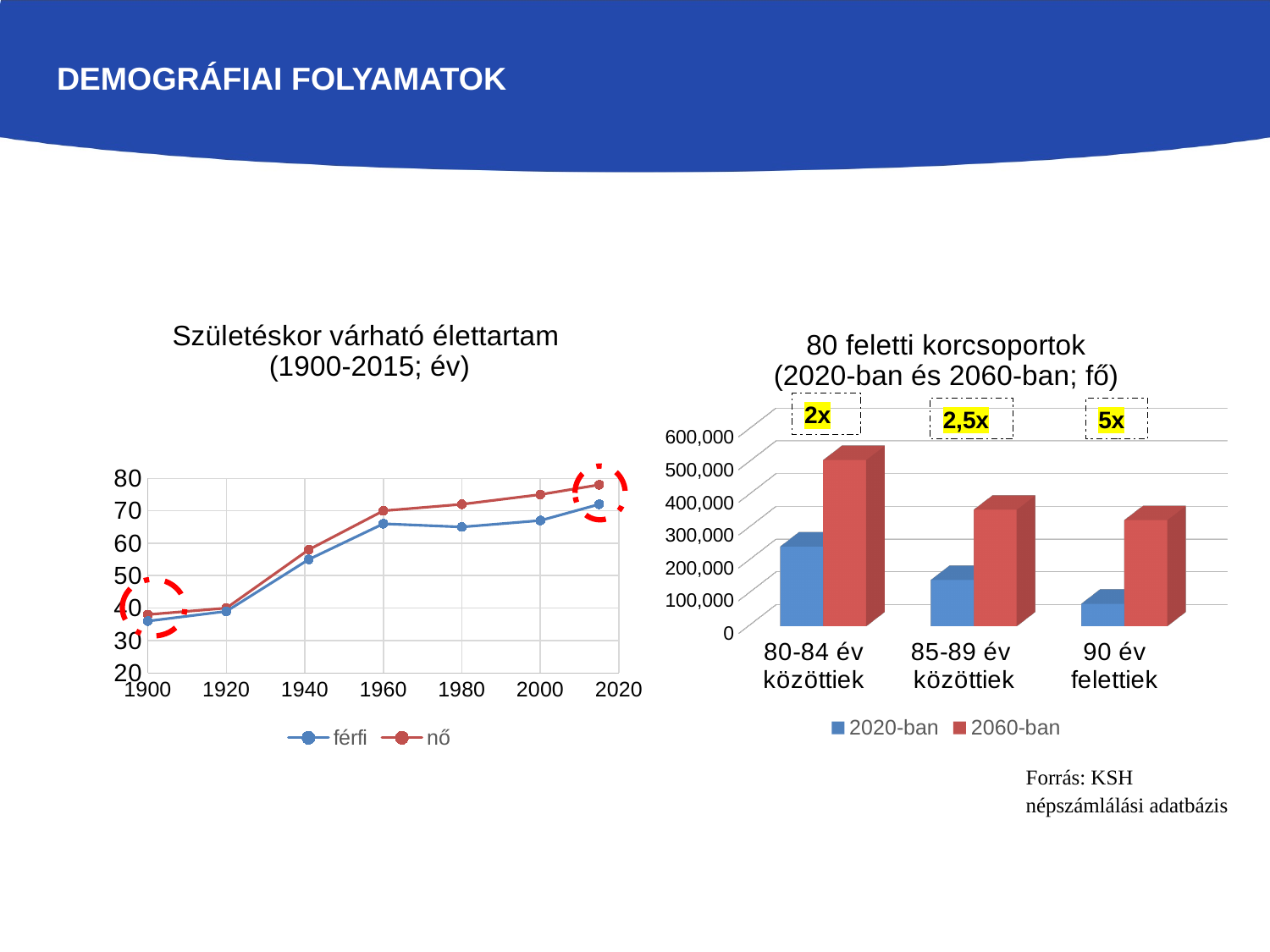

Demográfiai folyamatok

### Chart: Születéskor várható élettartam
(1900-2015; év)

| Category | férfi | nő |
|---|---|---|

[unsupported chart]

2x
2,5x
5x

Forrás: KSH népszámlálási adatbázis